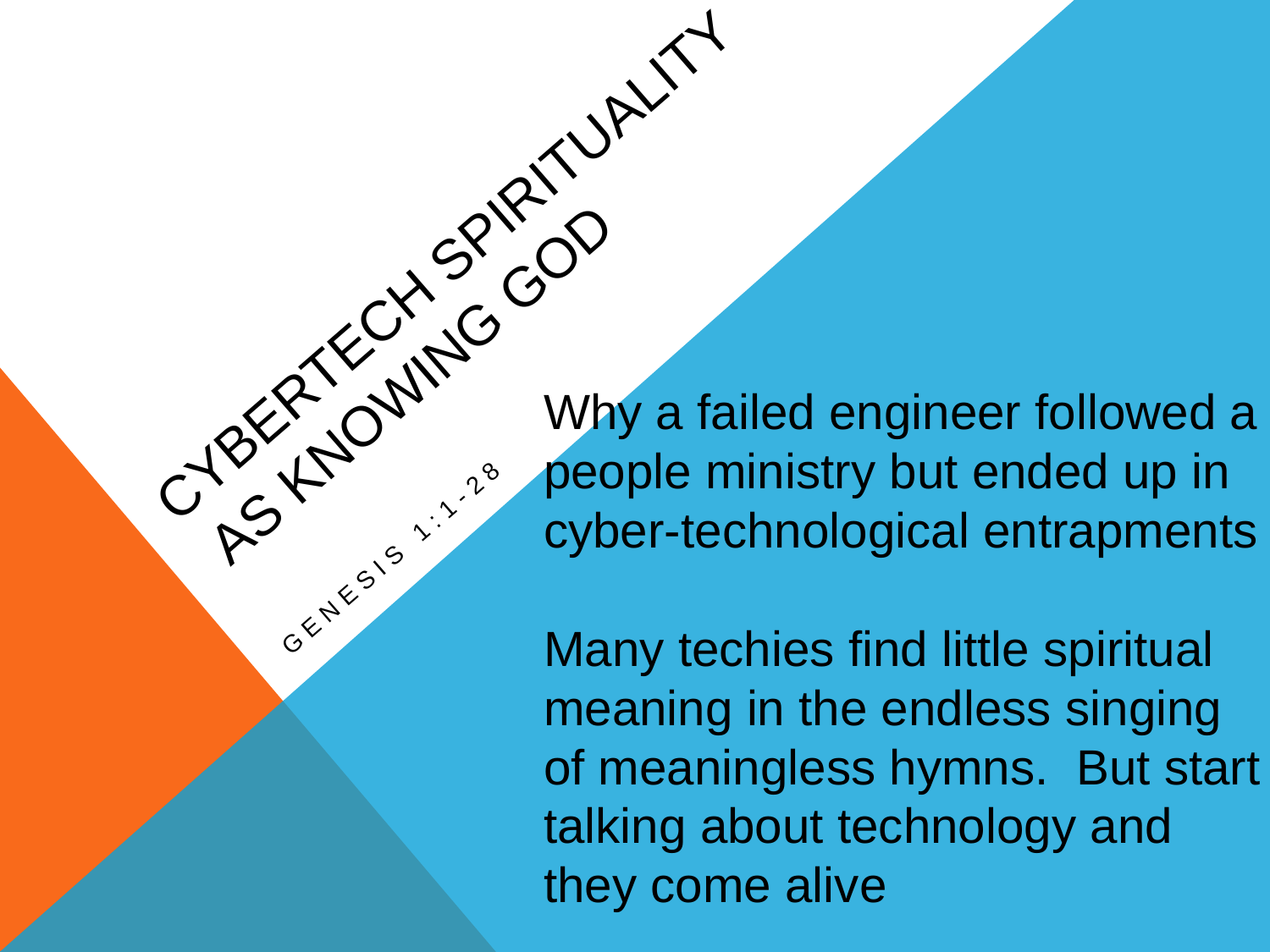

# Cybertech SpiRItuality as Knowing God

Why a failed engineer followed a people ministry but ended up in cyber-technological entrapments

Many techies find little spiritual meaning in the endless singing of meaningless hymns.  But start talking about technology and they come alive

Genesis 1:1-28